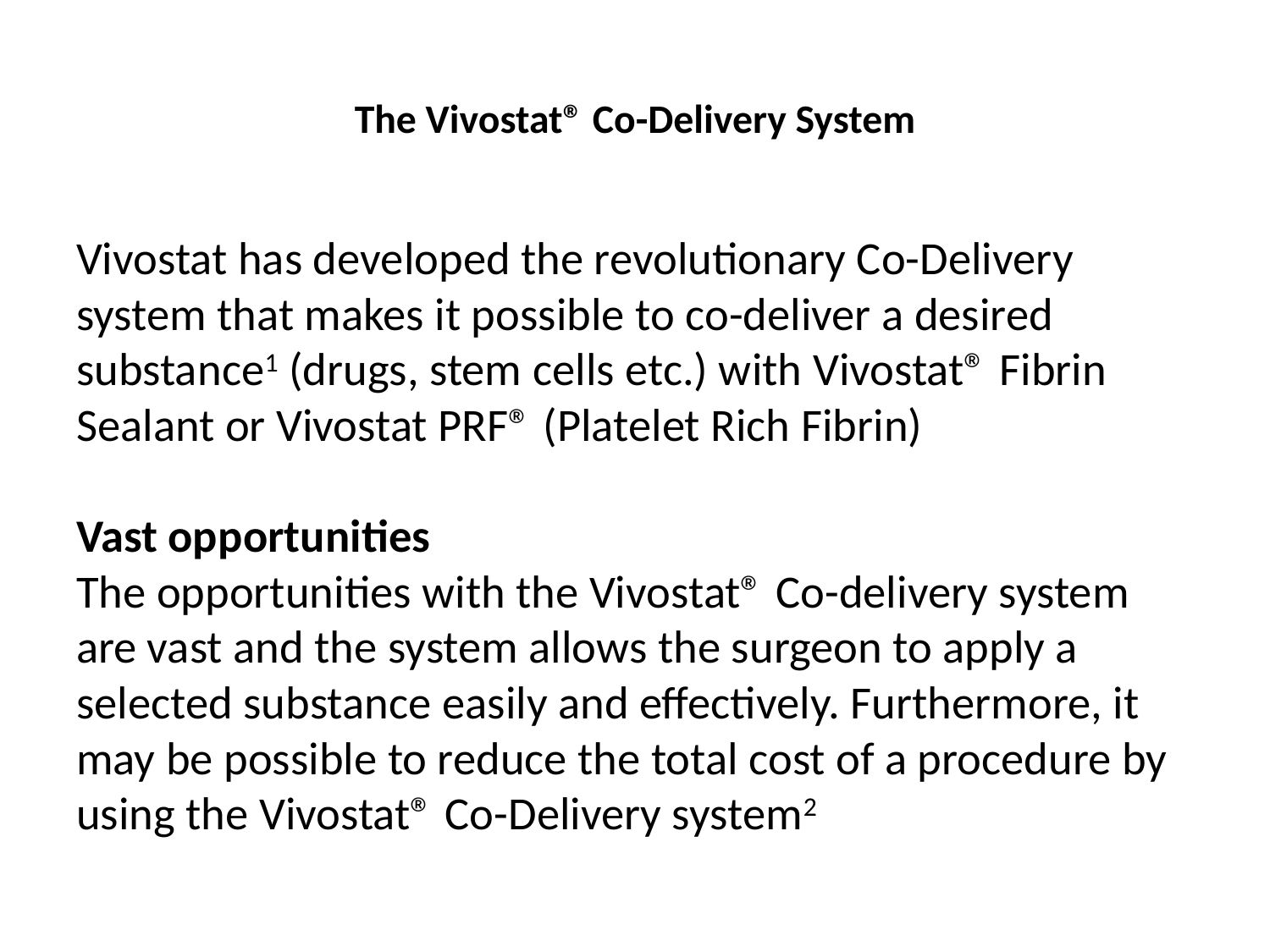

# The Vivostat® Co-Delivery System
Vivostat has developed the revolutionary Co-Delivery system that makes it possible to co-deliver a desired substance1 (drugs, stem cells etc.) with Vivostat® Fibrin Sealant or Vivostat PRF® (Platelet Rich Fibrin)
Vast opportunities
The opportunities with the Vivostat® Co-delivery system are vast and the system allows the surgeon to apply a selected substance easily and effectively. Furthermore, it may be possible to reduce the total cost of a procedure by using the Vivostat® Co-Delivery system2